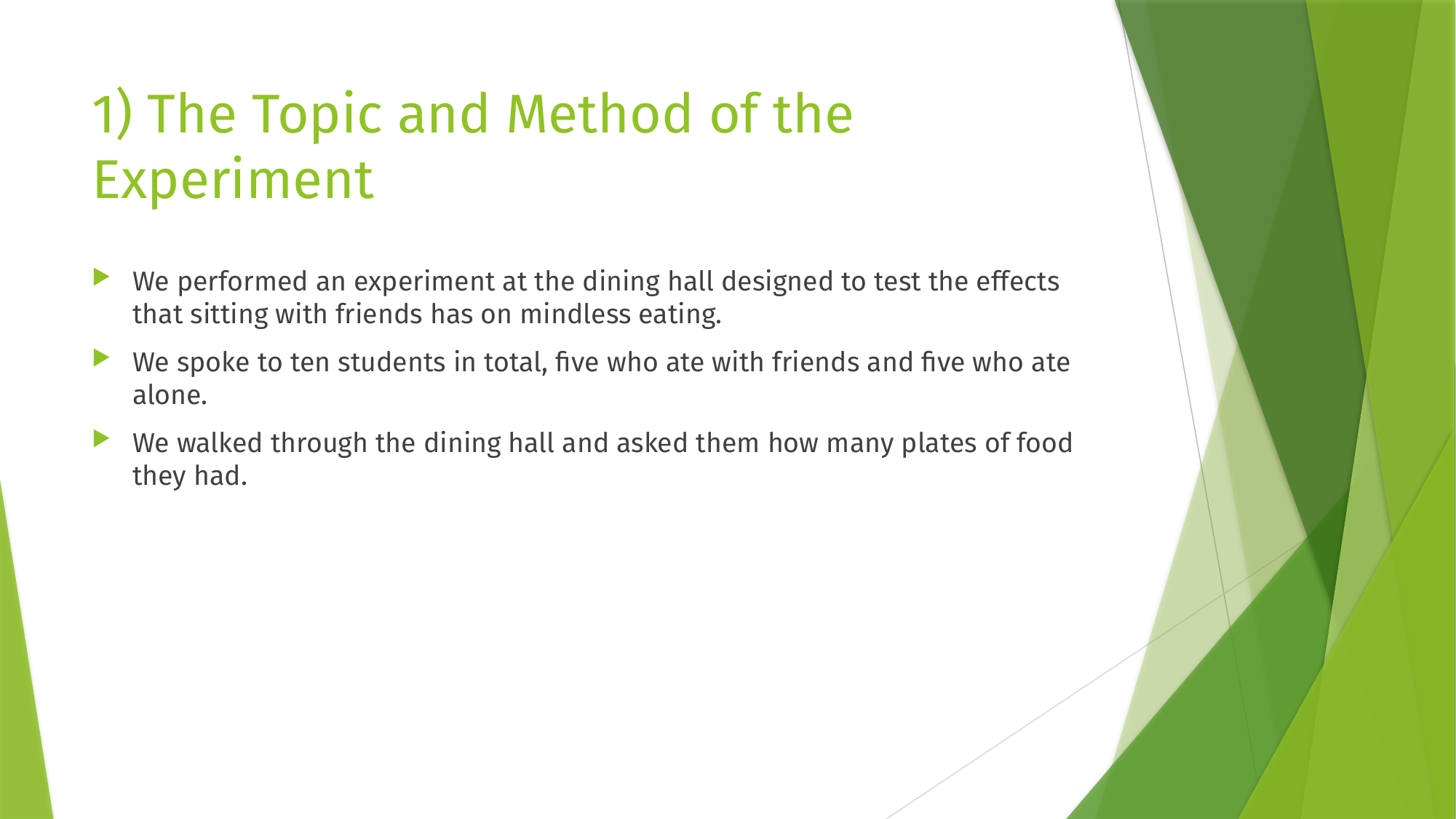

# 1) The Topic and Method of the Experiment
We performed an experiment at the dining hall designed to test the effects that sitting with friends has on mindless eating.
We spoke to ten students in total, five who ate with friends and five who ate alone.
We walked through the dining hall and asked them how many plates of food they had.